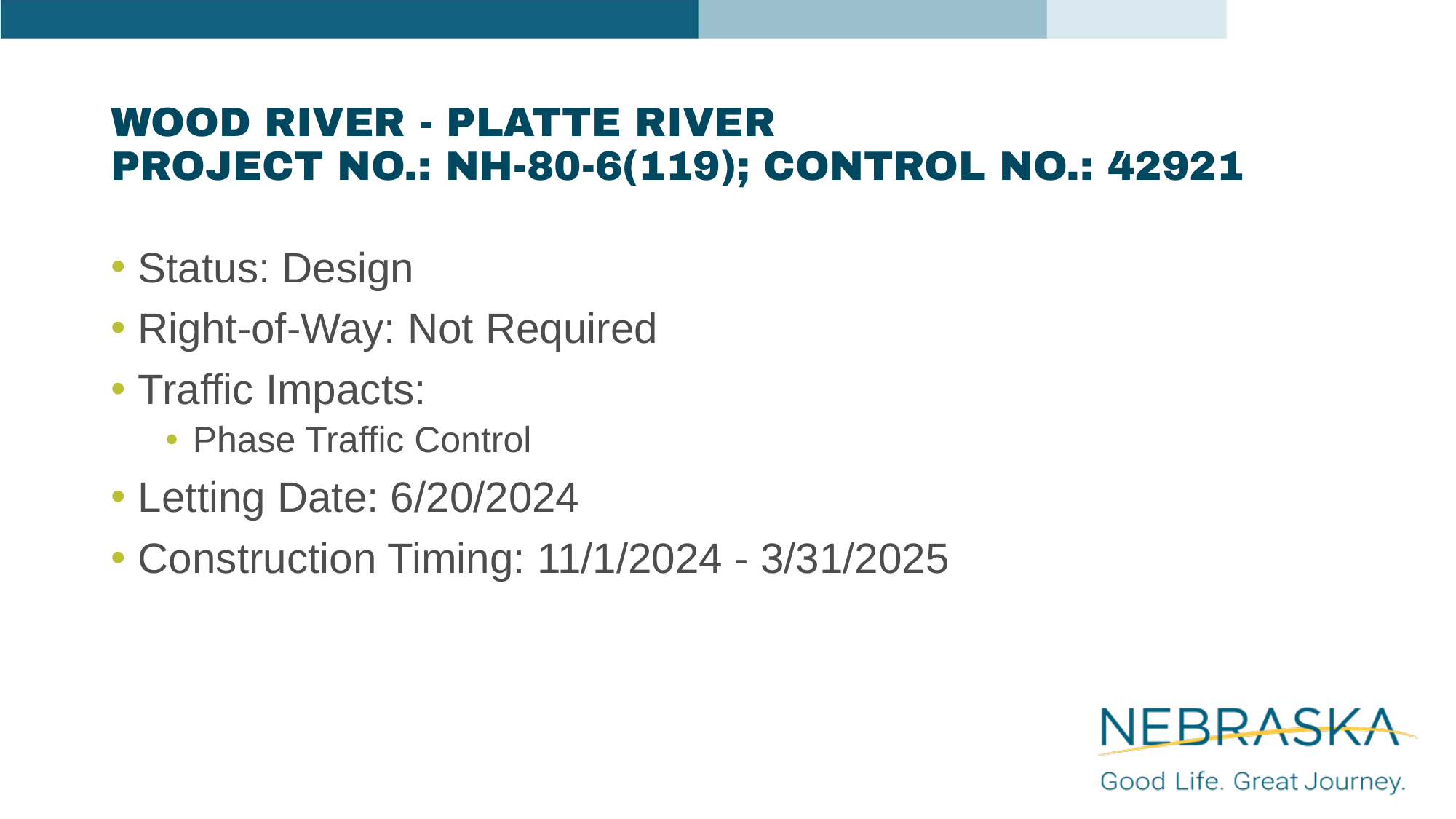

# Wood River - Platte River Project No.: NH-80-6(119); Control No.: 42921
Status: Design
Right-of-Way: Not Required
Traffic Impacts:
Phase Traffic Control
Letting Date: 6/20/2024
Construction Timing: 11/1/2024 - 3/31/2025